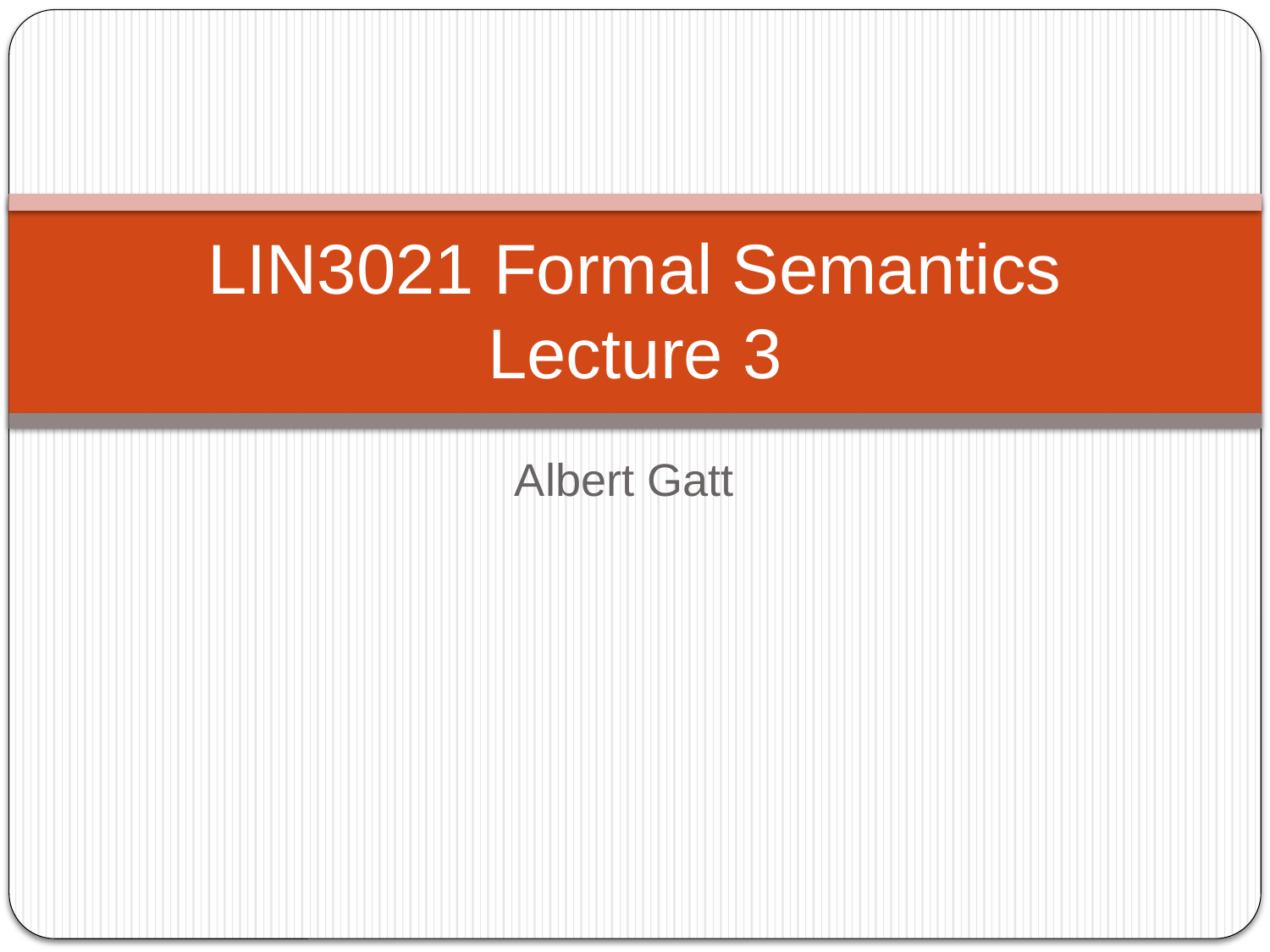

# LIN3021 Formal Semantics Lecture 3
Albert Gatt